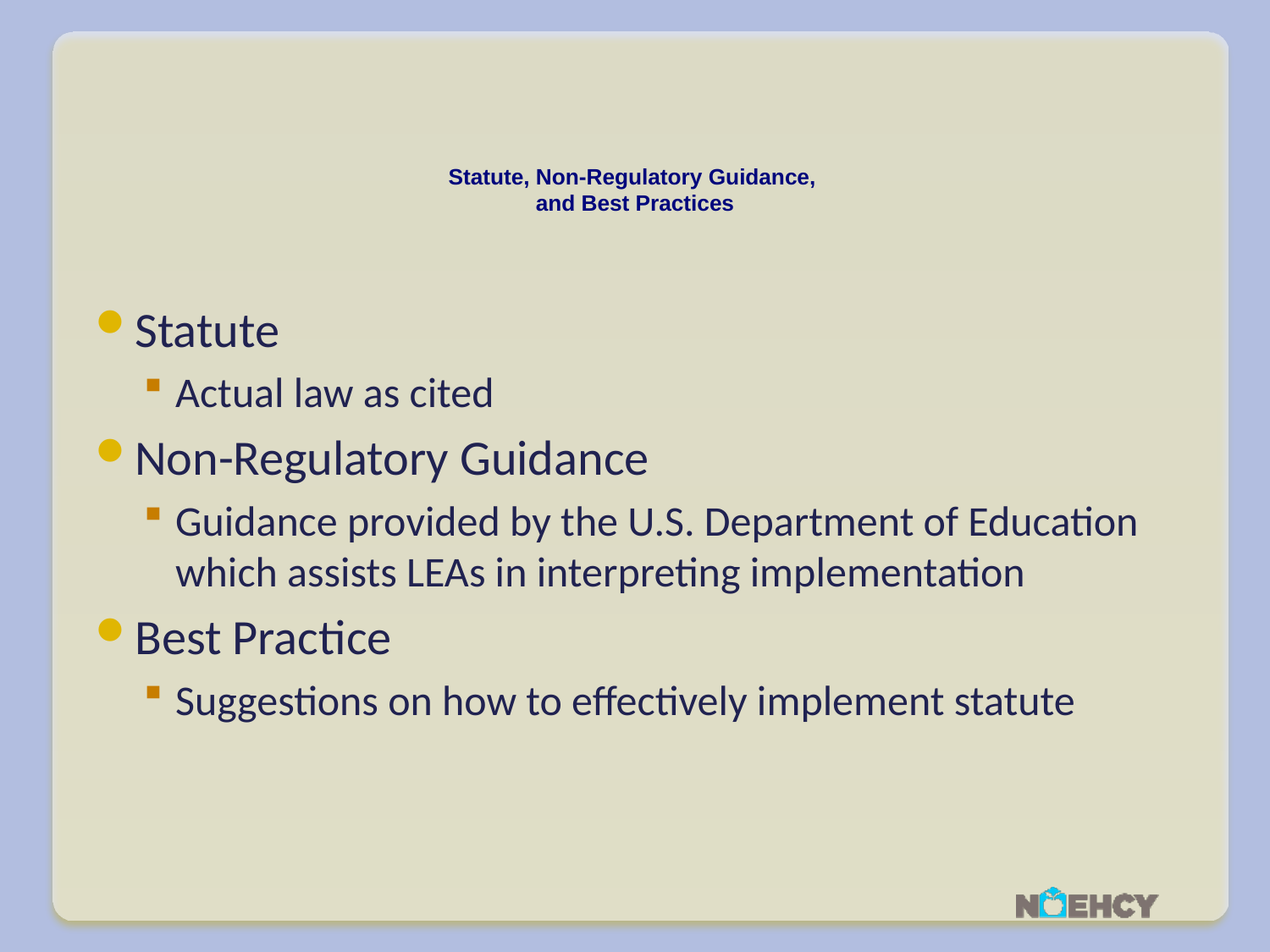

# Statute, Non-Regulatory Guidance, and Best Practices

Statute
Actual law as cited
Non-Regulatory Guidance
Guidance provided by the U.S. Department of Education which assists LEAs in interpreting implementation
Best Practice
Suggestions on how to effectively implement statute